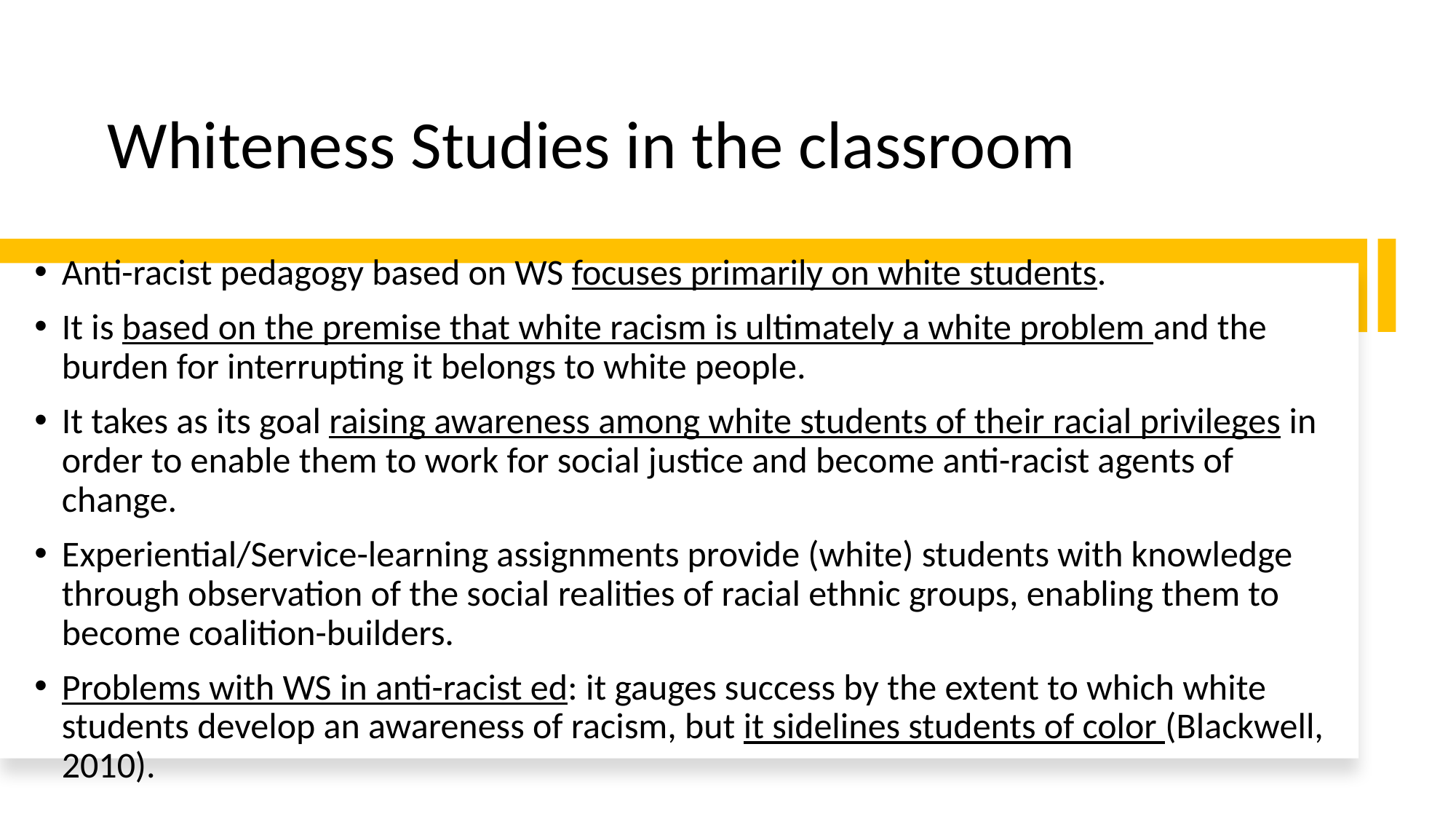

# Whiteness Studies in the classroom

Anti-racist pedagogy based on WS focuses primarily on white students.
It is based on the premise that white racism is ultimately a white problem and the burden for interrupting it belongs to white people.
It takes as its goal raising awareness among white students of their racial privileges in order to enable them to work for social justice and become anti-racist agents of change.
Experiential/Service-learning assignments provide (white) students with knowledge through observation of the social realities of racial ethnic groups, enabling them to become coalition-builders.
Problems with WS in anti-racist ed: it gauges success by the extent to which white students develop an awareness of racism, but it sidelines students of color (Blackwell, 2010).